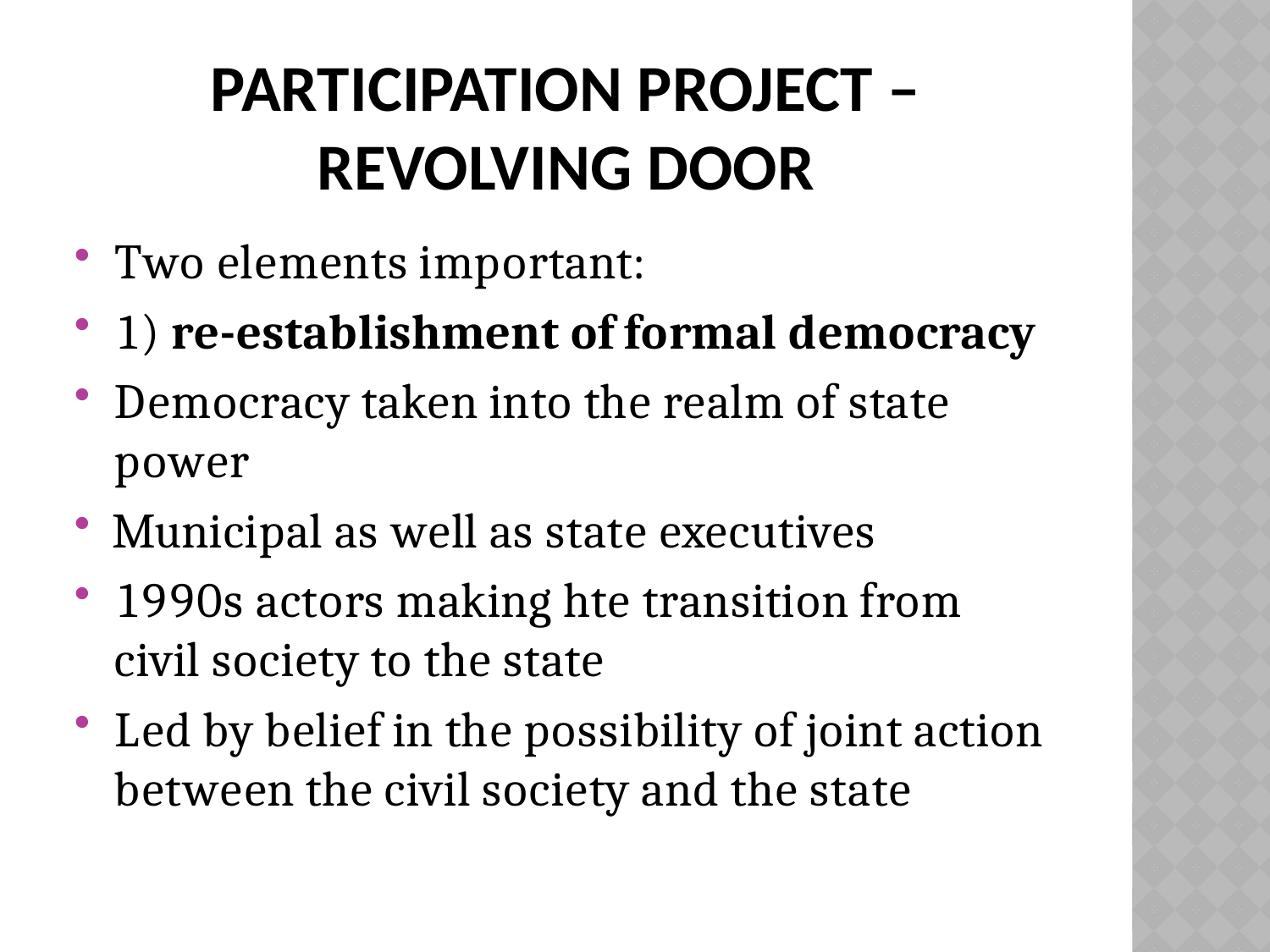

# Participation project – revolving door
Two elements important:
1) re-establishment of formal democracy
Democracy taken into the realm of state power
Municipal as well as state executives
1990s actors making hte transition from civil society to the state
Led by belief in the possibility of joint action between the civil society and the state